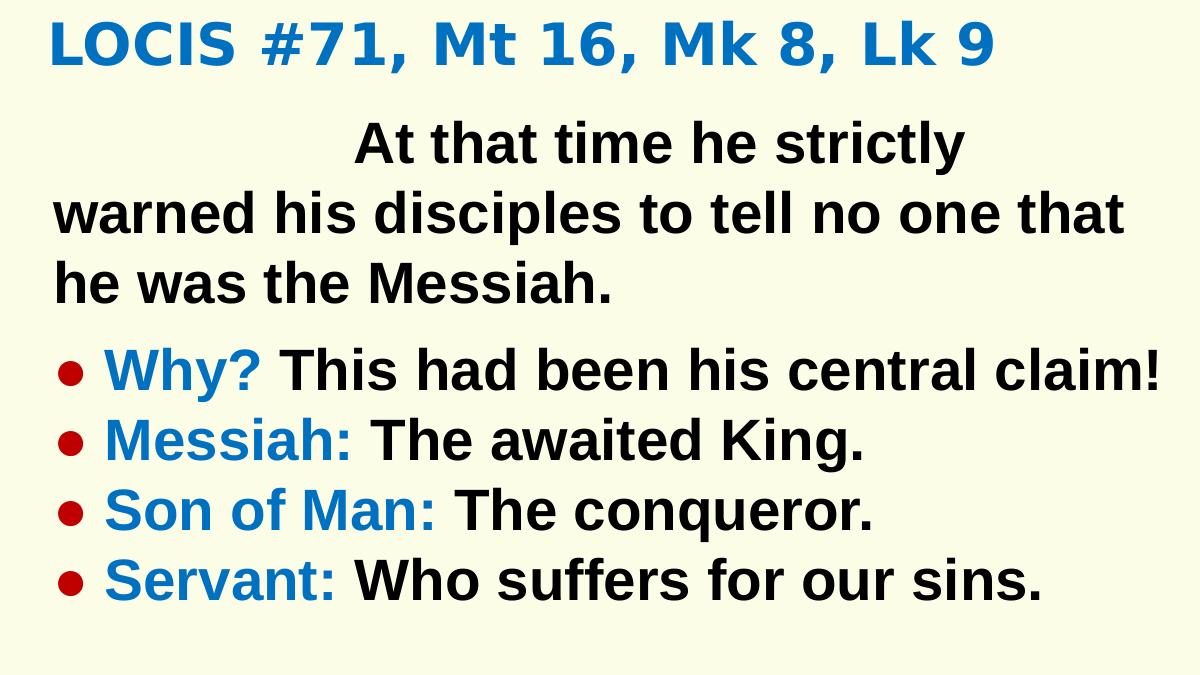

LOCIS #71, Mt 16, Mk 8, Lk 9
		At that time he strictly warned his disciples to tell no one that he was the Messiah.
● Why? This had been his central claim!
● Messiah: The awaited King.
● Son of Man: The conqueror.
● Servant: Who suffers for our sins.